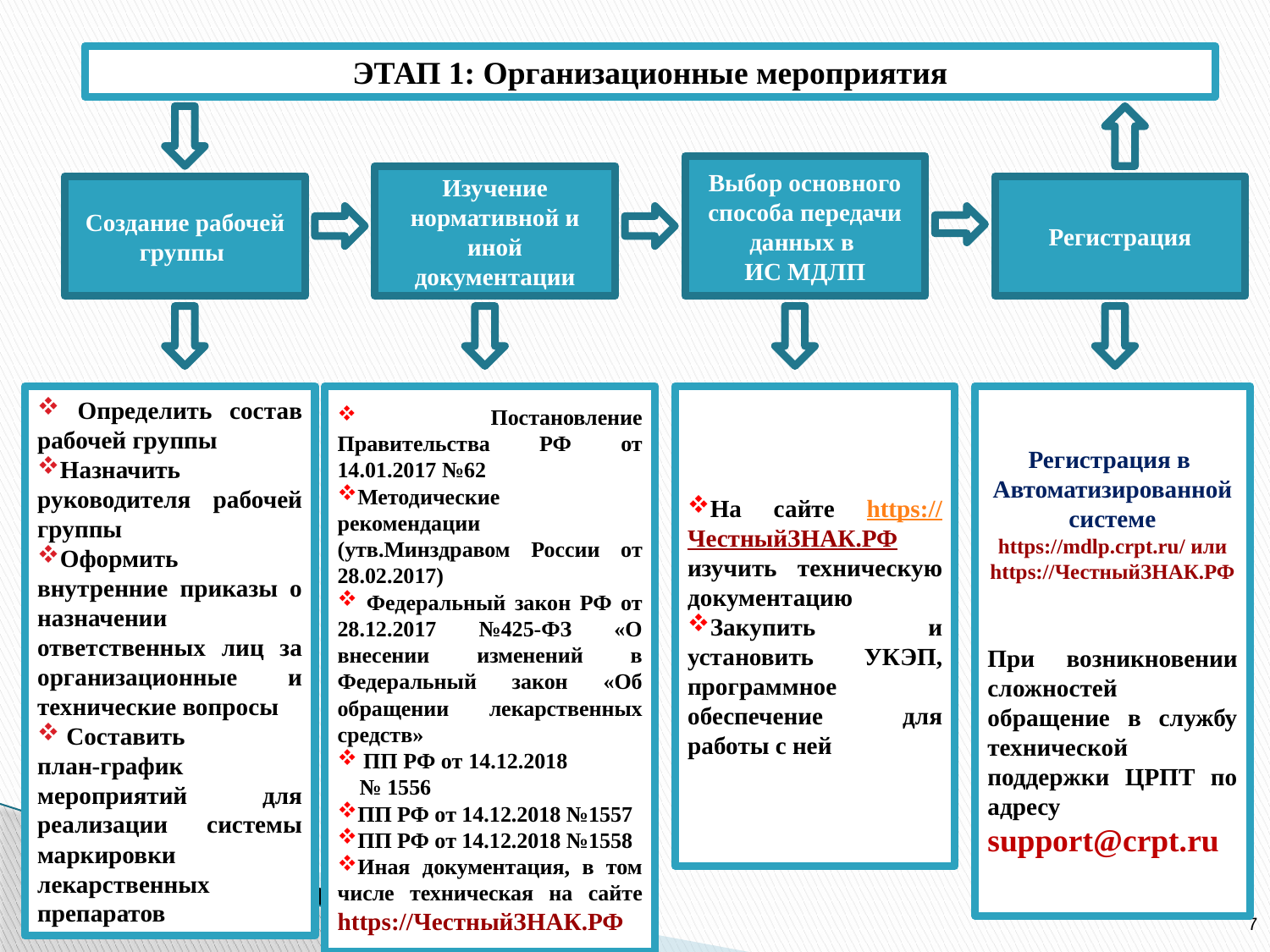

ЭТАП 1: Организационные мероприятия

Выбор основного способа передачи данных в
ИС МДЛП
Изучение нормативной и иной документации
Создание рабочей группы
Регистрация

 Определить состав рабочей группы
Назначить руководителя рабочей группы
Оформить внутренние приказы о назначении ответственных лиц за организационные и технические вопросы
 Составить                    план-график мероприятий для реализации системы маркировки лекарственных препаратов
 Постановление Правительства РФ от 14.01.2017 №62
Методические рекомендации (утв.Минздравом России от 28.02.2017)
 Федеральный закон РФ от 28.12.2017 №425-ФЗ «О внесении изменений в Федеральный закон «Об обращении лекарственных средств»
 ПП РФ от 14.12.2018                  № 1556
ПП РФ от 14.12.2018 №1557
ПП РФ от 14.12.2018 №1558
Иная документация, в том числе техническая на сайте https://ЧестныйЗНАК.РФ
На сайте https://ЧестныйЗНАК.РФ изучить техническую документацию
Закупить и установить УКЭП, программное обеспечение для работы с ней
Регистрация в
Автоматизированной системе https://mdlp.crpt.ru/ или https://ЧестныйЗНАК.РФ

При возникновении сложностей обращение в службу технической поддержки ЦРПТ по адресу support@crpt.ru
7